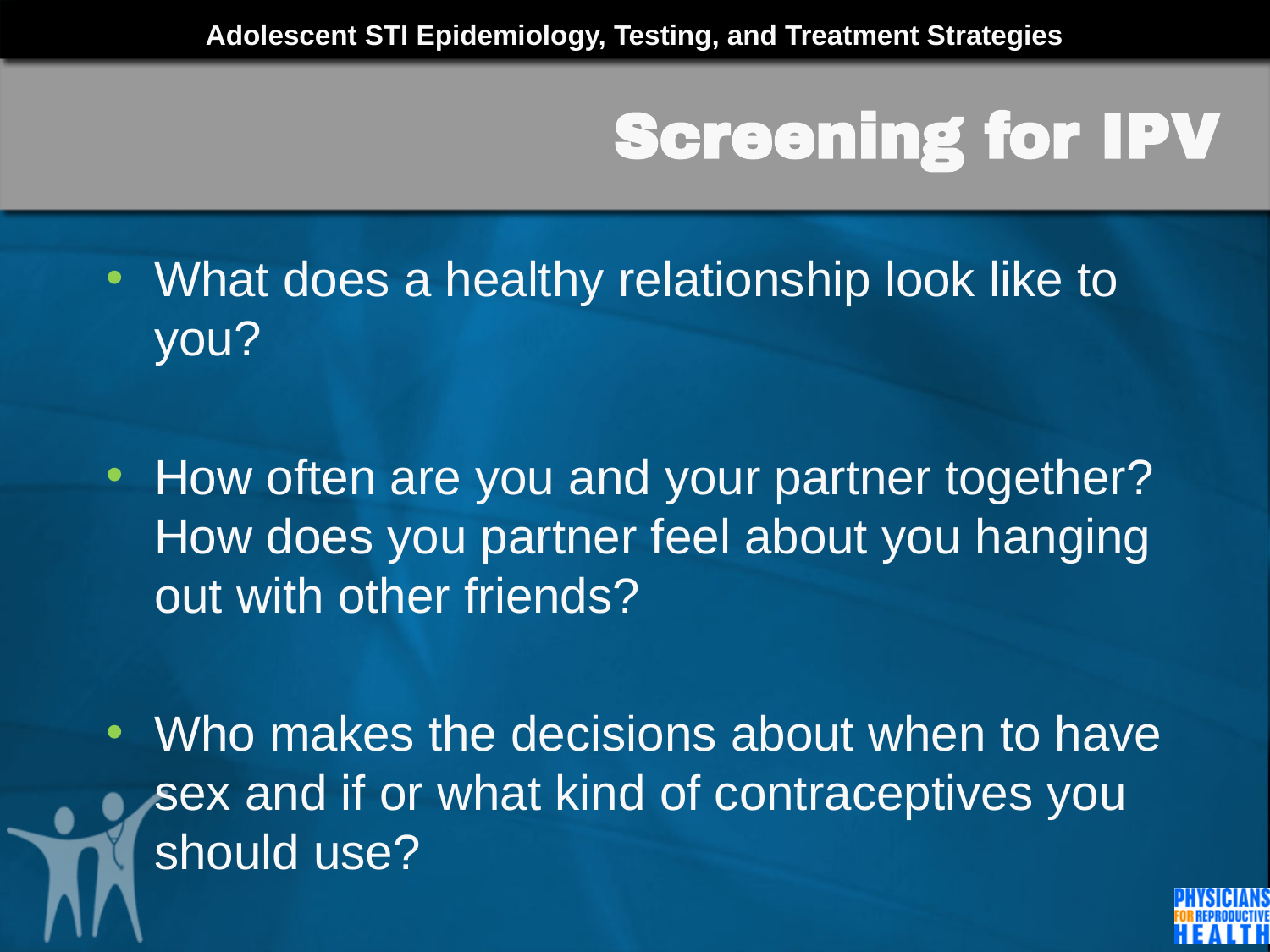

# Screening for IPV
What does a healthy relationship look like to you?

How often are you and your partner together? How does you partner feel about you hanging out with other friends?

Who makes the decisions about when to have sex and if or what kind of contraceptives you should use?